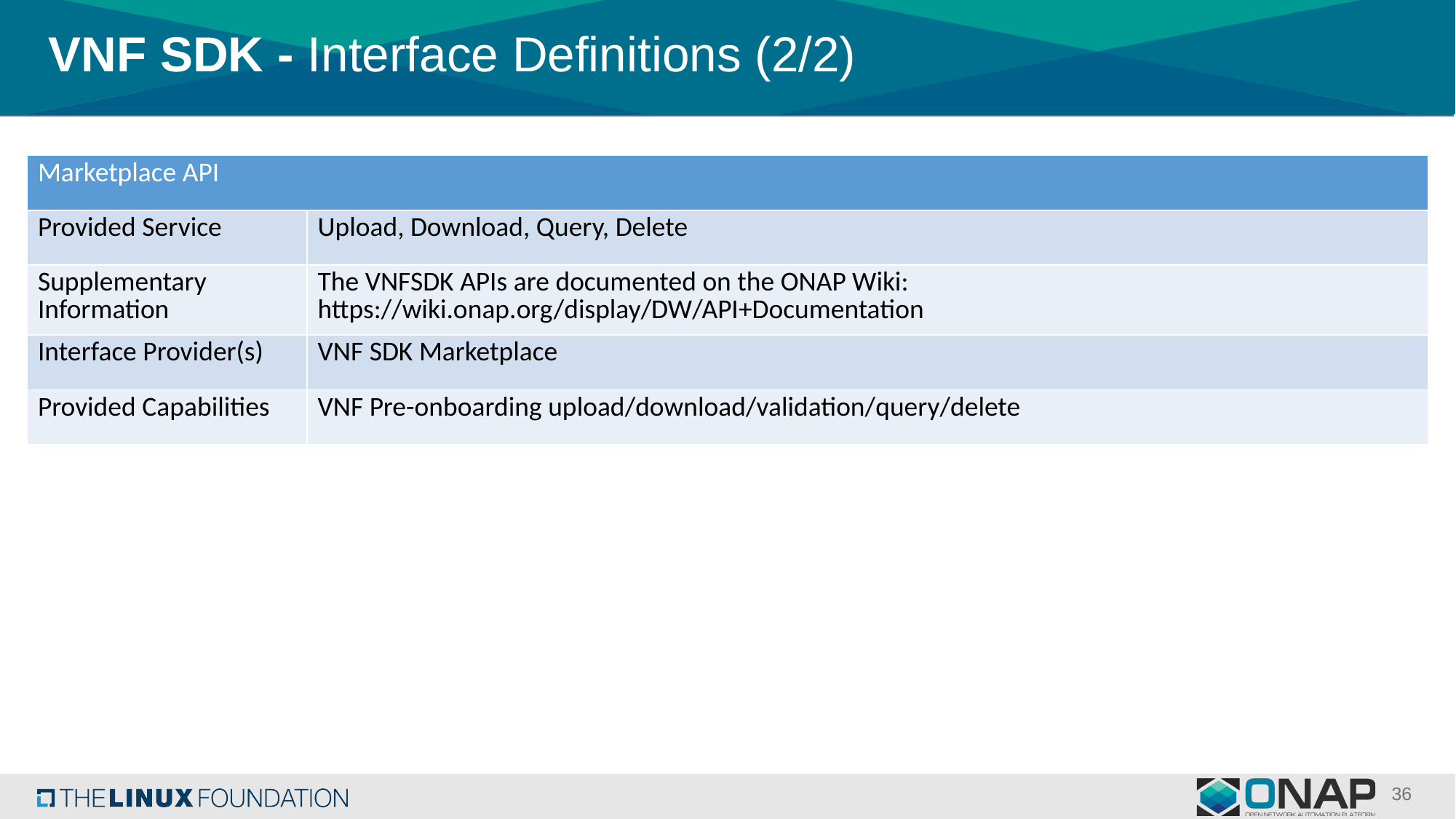

# VNF SDK - Interface Definitions (2/2)
| Marketplace API |  |
| --- | --- |
| Provided Service | Upload, Download, Query, Delete |
| Supplementary Information | The VNFSDK APIs are documented on the ONAP Wiki: https://wiki.onap.org/display/DW/API+Documentation |
| Interface Provider(s) | VNF SDK Marketplace |
| Provided Capabilities | VNF Pre-onboarding upload/download/validation/query/delete |
36